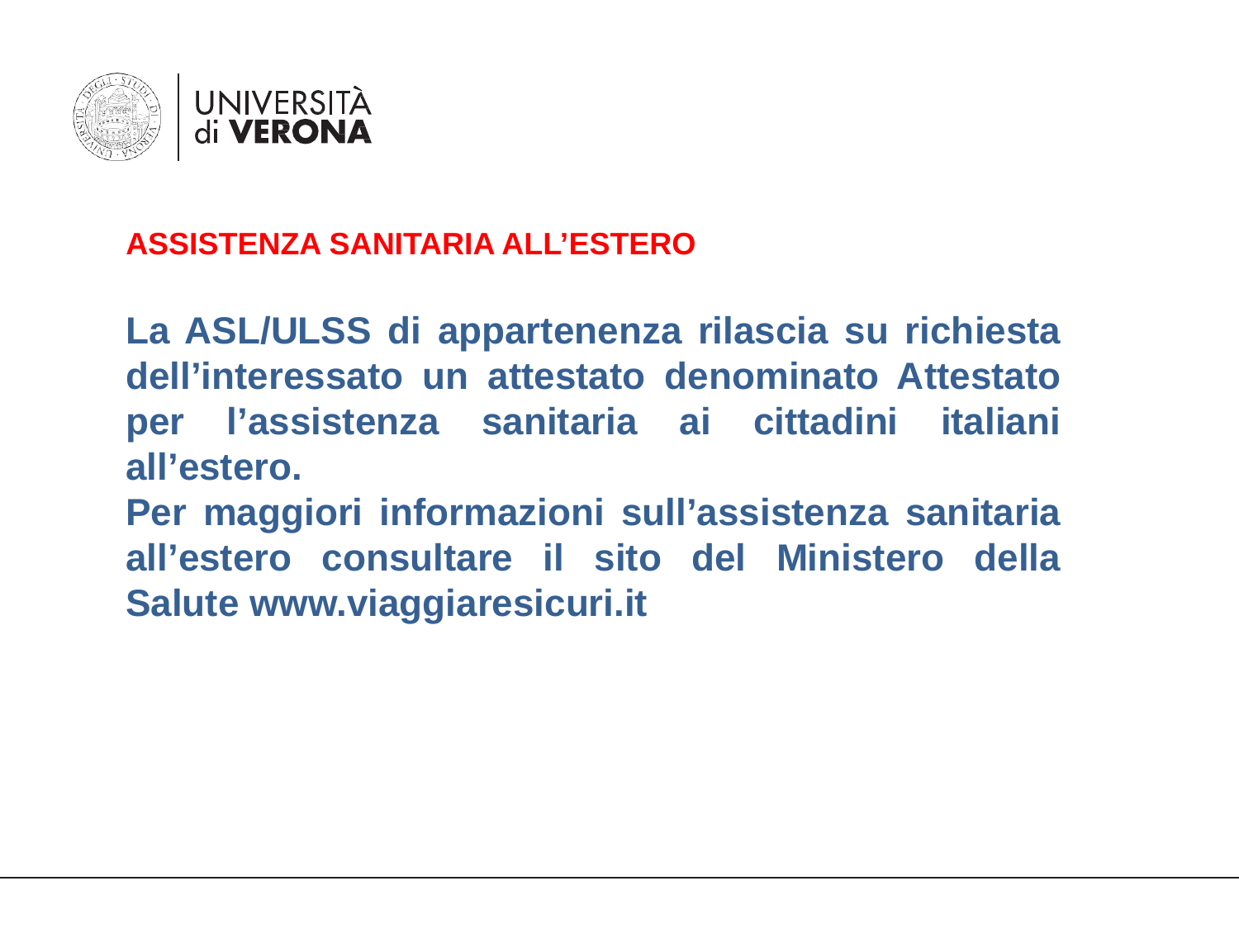

ASSISTENZA SANITARIA ALL’ESTERO

La ASL/ULSS di appartenenza rilascia su richiesta dell’interessato un attestato denominato Attestato per l’assistenza sanitaria ai cittadini italiani all’estero.
Per maggiori informazioni sull’assistenza sanitaria all’estero consultare il sito del Ministero della Salute www.viaggiaresicuri.it